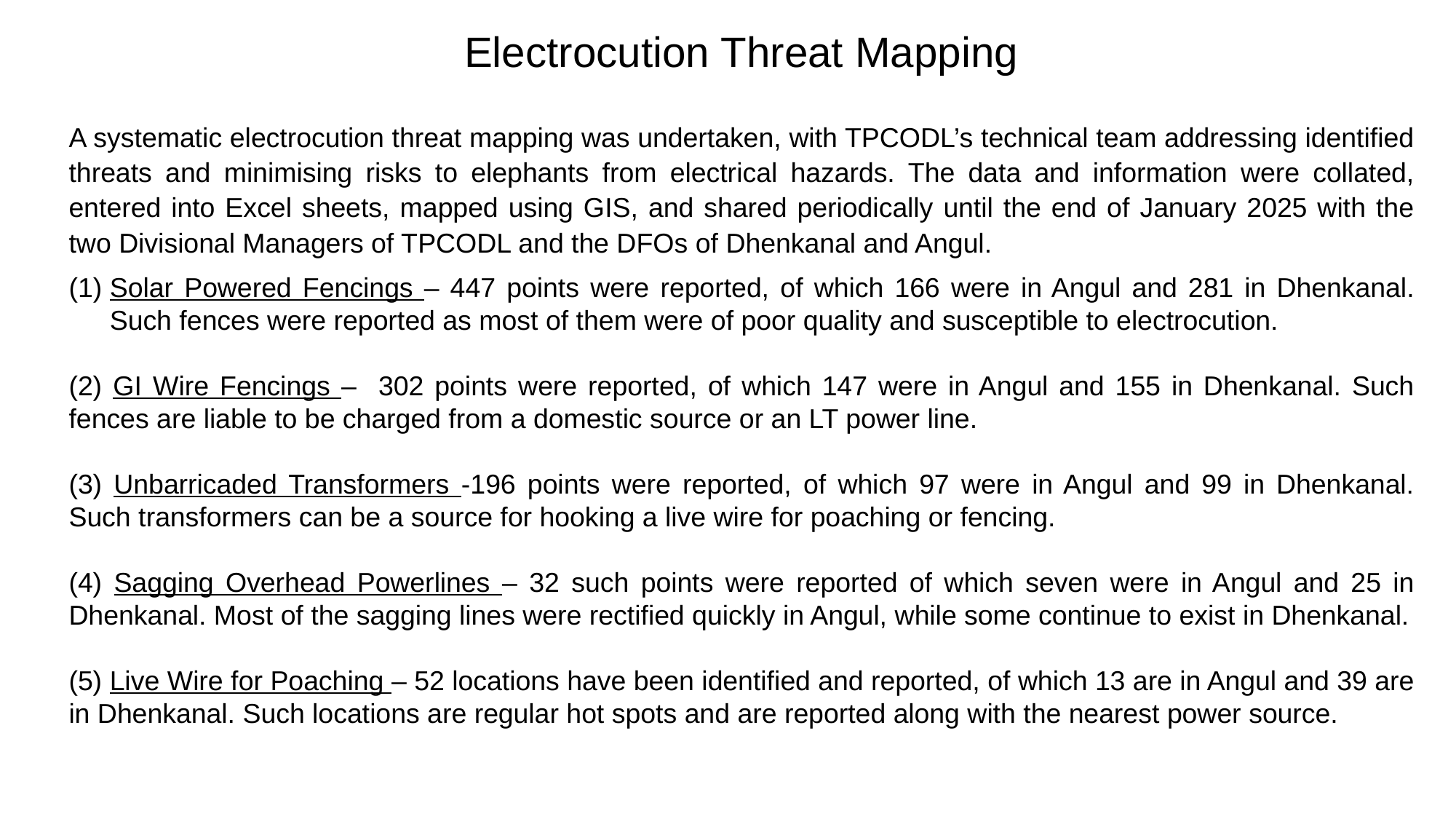

# Electrocution Threat Mapping
A systematic electrocution threat mapping was undertaken, with TPCODL’s technical team addressing identified threats and minimising risks to elephants from electrical hazards. The data and information were collated, entered into Excel sheets, mapped using GIS, and shared periodically until the end of January 2025 with the two Divisional Managers of TPCODL and the DFOs of Dhenkanal and Angul.
Solar Powered Fencings – 447 points were reported, of which 166 were in Angul and 281 in Dhenkanal. Such fences were reported as most of them were of poor quality and susceptible to electrocution.

(2) GI Wire Fencings –  302 points were reported, of which 147 were in Angul and 155 in Dhenkanal. Such fences are liable to be charged from a domestic source or an LT power line.

(3) Unbarricaded Transformers -196 points were reported, of which 97 were in Angul and 99 in Dhenkanal. Such transformers can be a source for hooking a live wire for poaching or fencing.

(4) Sagging Overhead Powerlines – 32 such points were reported of which seven were in Angul and 25 in Dhenkanal. Most of the sagging lines were rectified quickly in Angul, while some continue to exist in Dhenkanal.

(5) Live Wire for Poaching – 52 locations have been identified and reported, of which 13 are in Angul and 39 are in Dhenkanal. Such locations are regular hot spots and are reported along with the nearest power source.